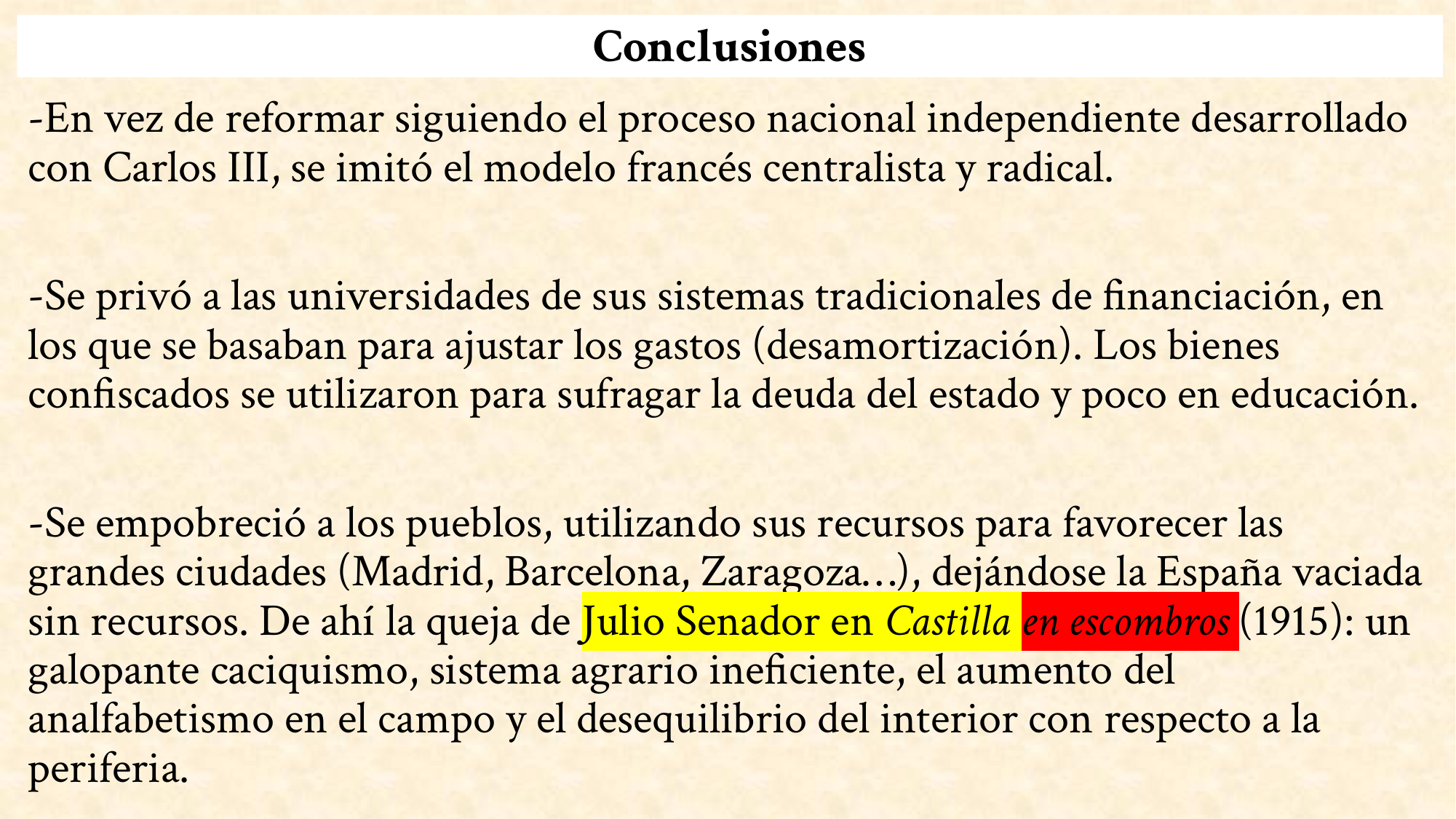

# Conclusiones
-En vez de reformar siguiendo el proceso nacional independiente desarrollado con Carlos III, se imitó el modelo francés centralista y radical.

-Se privó a las universidades de sus sistemas tradicionales de financiación, en los que se basaban para ajustar los gastos (desamortización). Los bienes confiscados se utilizaron para sufragar la deuda del estado y poco en educación.

-Se empobreció a los pueblos, utilizando sus recursos para favorecer las grandes ciudades (Madrid, Barcelona, Zaragoza…), dejándose la España vaciada sin recursos. De ahí la queja de Julio Senador en Castilla en escombros (1915): un galopante caciquismo, sistema agrario ineficiente, el aumento del analfabetismo en el campo y el desequilibrio del interior con respecto a la periferia.